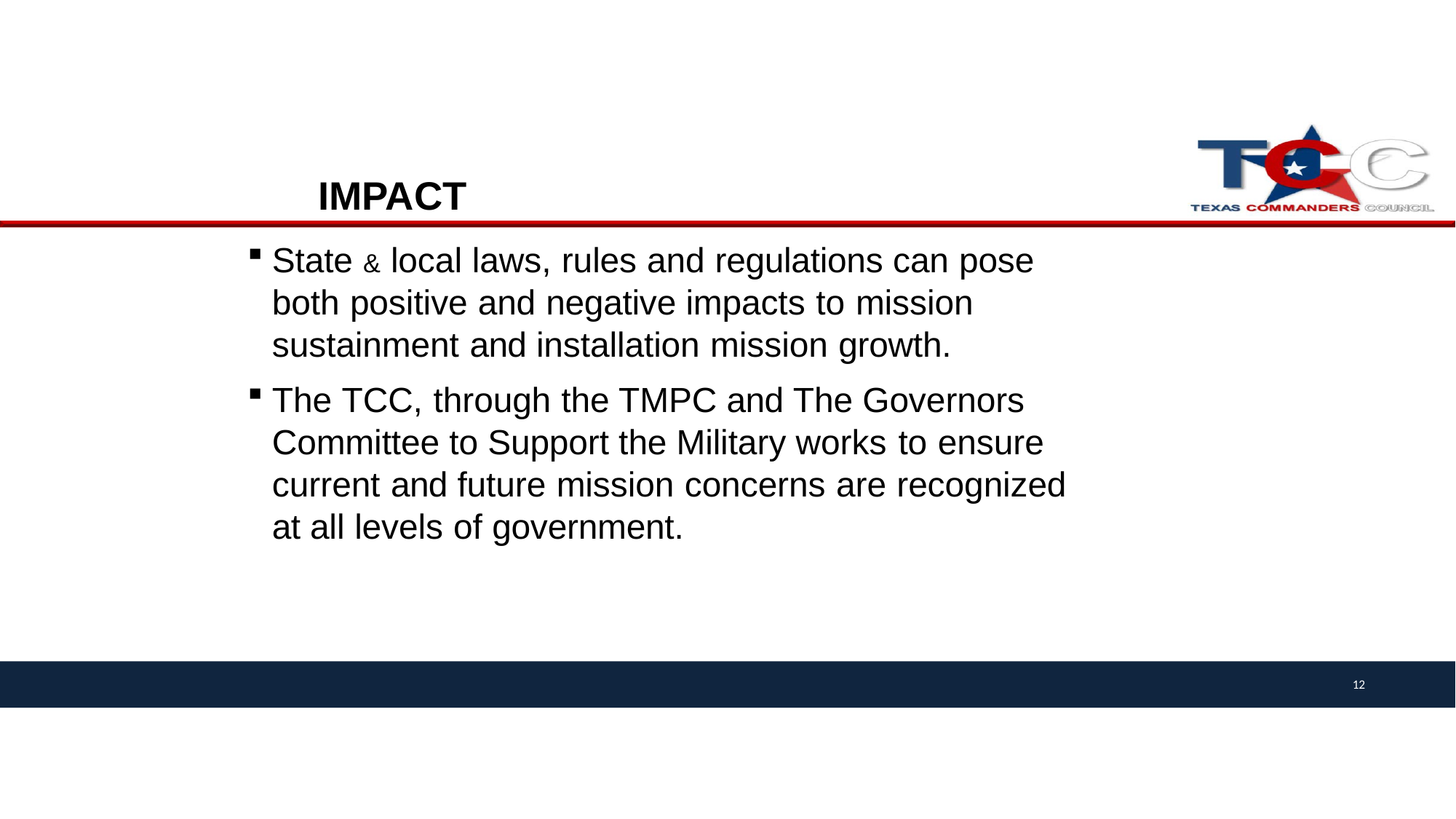

impact
State & local laws, rules and regulations can pose both positive and negative impacts to mission sustainment and installation mission growth.
The TCC, through the TMPC and The Governors Committee to Support the Military works to ensure current and future mission concerns are recognized at all levels of government.
12